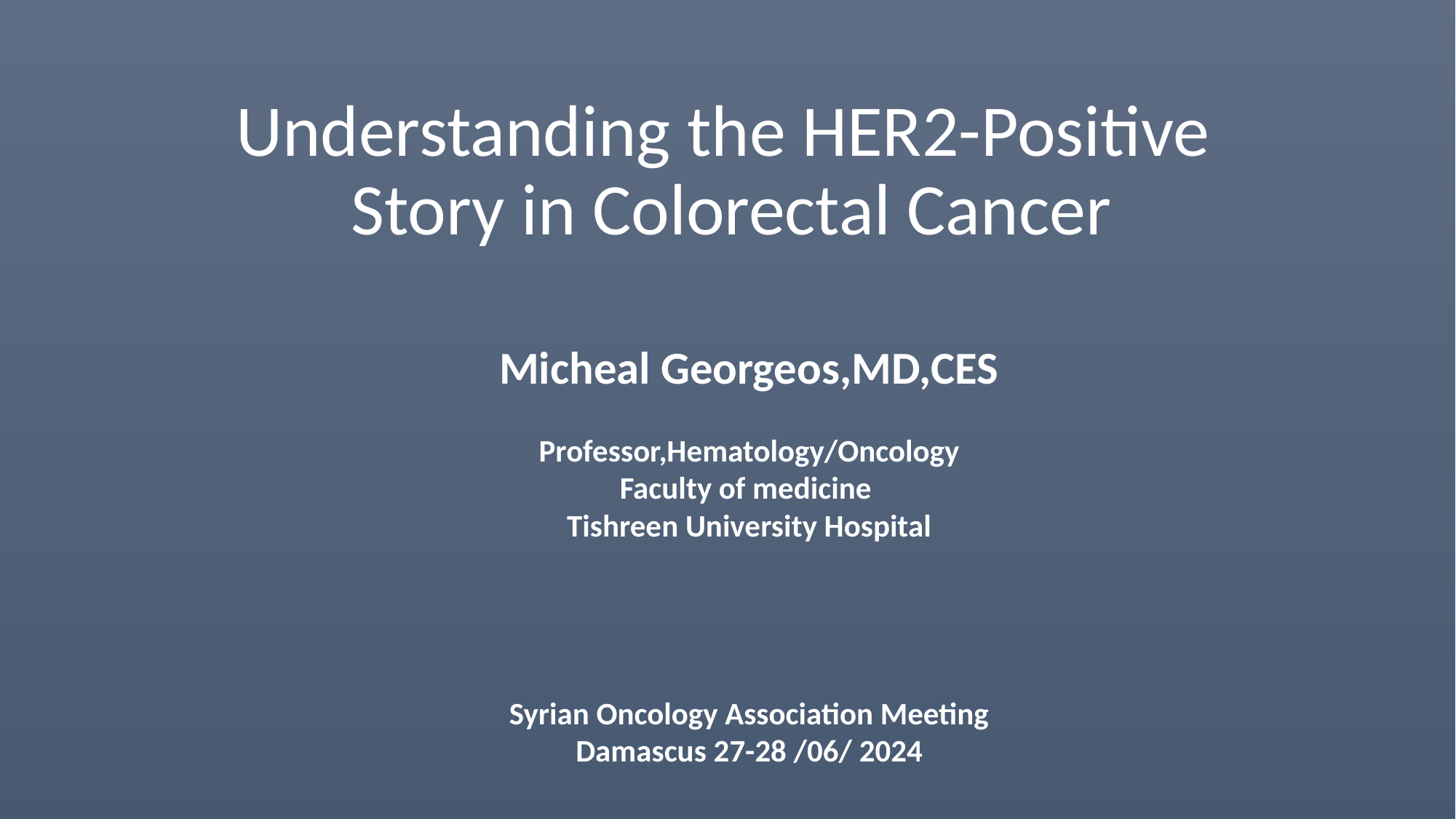

# Understanding the HER2-Positive Story in Colorectal Cancer
Micheal Georgeos,MD,CES

Professor,Hematology/Oncology
Faculty of medicine
Tishreen University Hospital

Syrian Oncology Association Meeting
Damascus 27-28 /06/ 2024